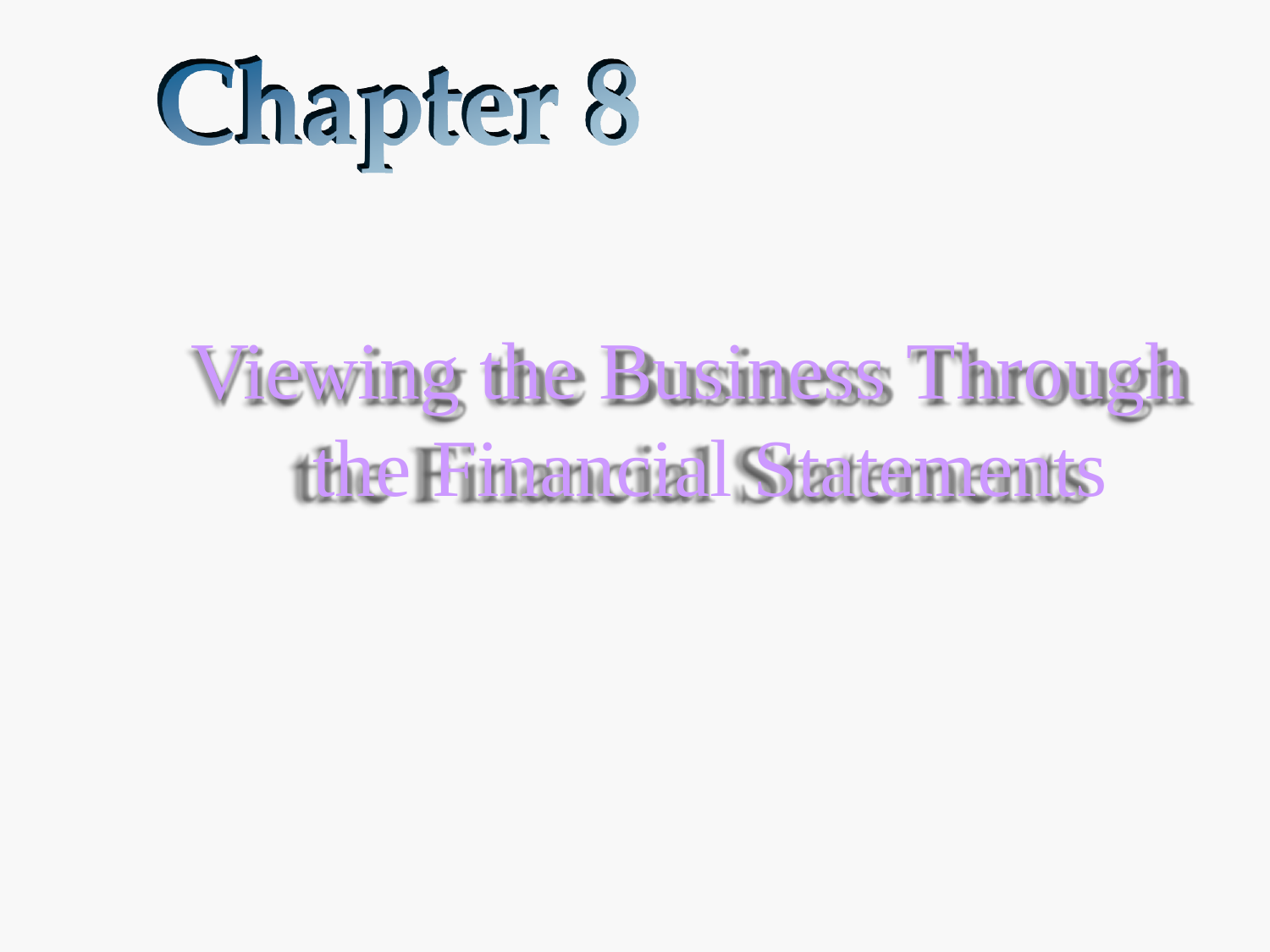

# Viewing the Business Through  the Financial Statements